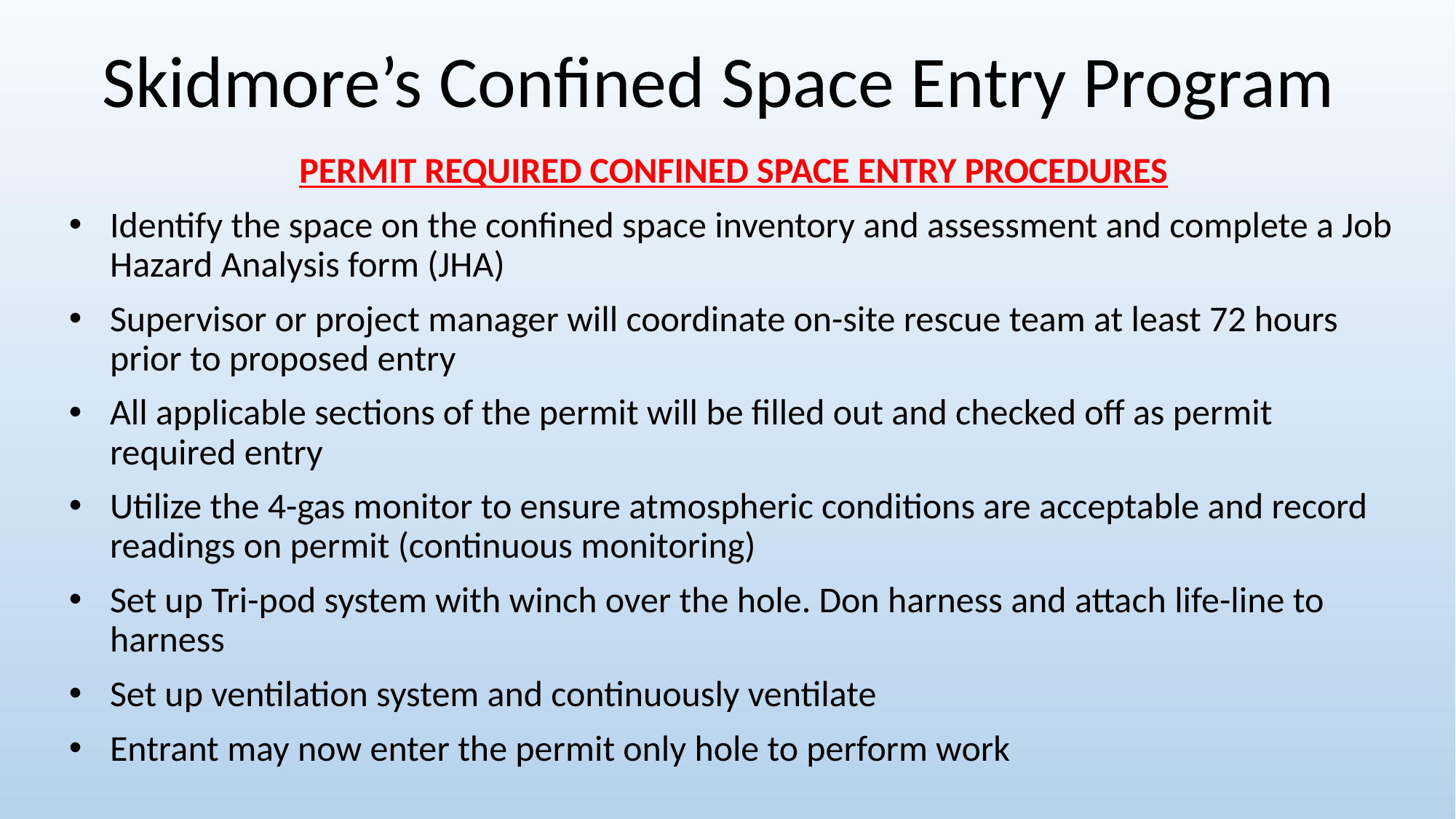

# Skidmore’s Confined Space Entry Program
Permit Required Confined Space Entry PROCEDURES
Identify the space on the confined space inventory and assessment and complete a Job Hazard Analysis form (JHA)
Supervisor or project manager will coordinate on-site rescue team at least 72 hours prior to proposed entry
All applicable sections of the permit will be filled out and checked off as permit required entry
Utilize the 4-gas monitor to ensure atmospheric conditions are acceptable and record readings on permit (continuous monitoring)
Set up Tri-pod system with winch over the hole. Don harness and attach life-line to harness
Set up ventilation system and continuously ventilate
Entrant may now enter the permit only hole to perform work